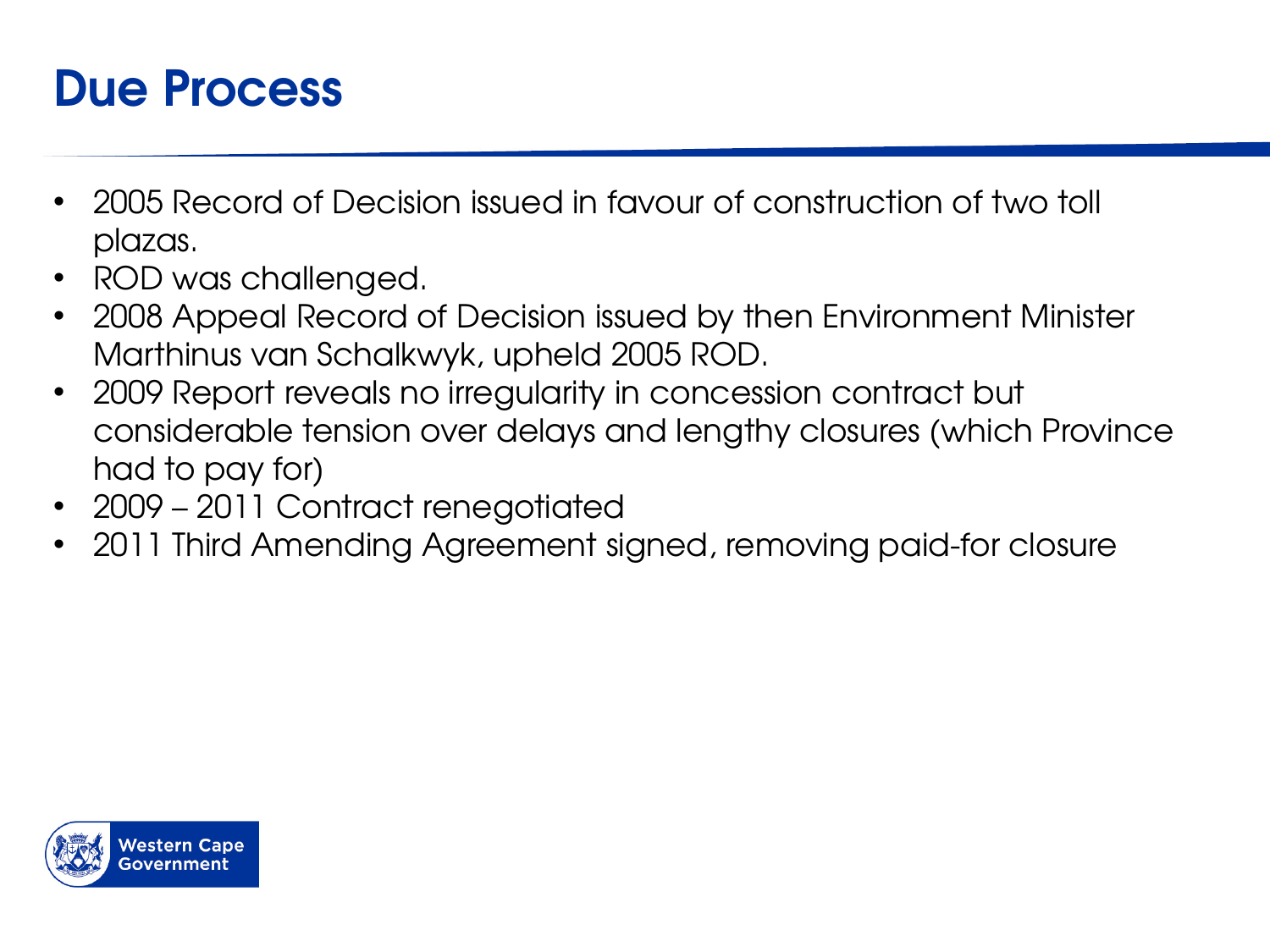

# Due Process
2005 Record of Decision issued in favour of construction of two toll plazas.
ROD was challenged.
2008 Appeal Record of Decision issued by then Environment Minister Marthinus van Schalkwyk, upheld 2005 ROD.
2009 Report reveals no irregularity in concession contract but considerable tension over delays and lengthy closures (which Province had to pay for)
2009 – 2011 Contract renegotiated
2011 Third Amending Agreement signed, removing paid-for closure